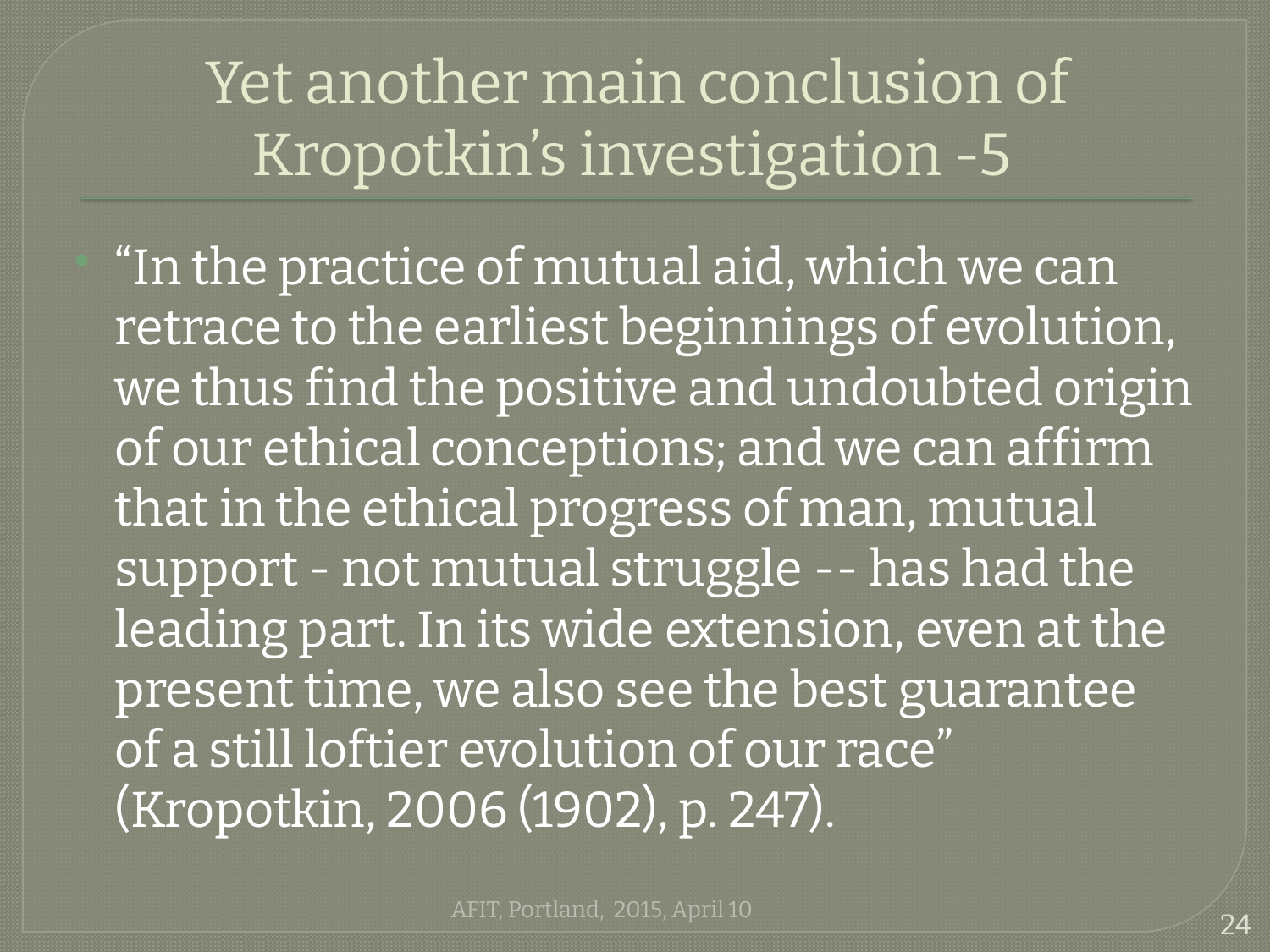

# Yet another main conclusion of Kropotkin’s investigation -5
“In the practice of mutual aid, which we can retrace to the earliest beginnings of evolution, we thus find the positive and undoubted origin of our ethical conceptions; and we can affirm that in the ethical progress of man, mutual support - not mutual struggle -- has had the leading part. In its wide extension, even at the present time, we also see the best guarantee of a still loftier evolution of our race” (Kropotkin, 2006 (1902), p. 247).
AFIT, Portland,  2015, April 10
24